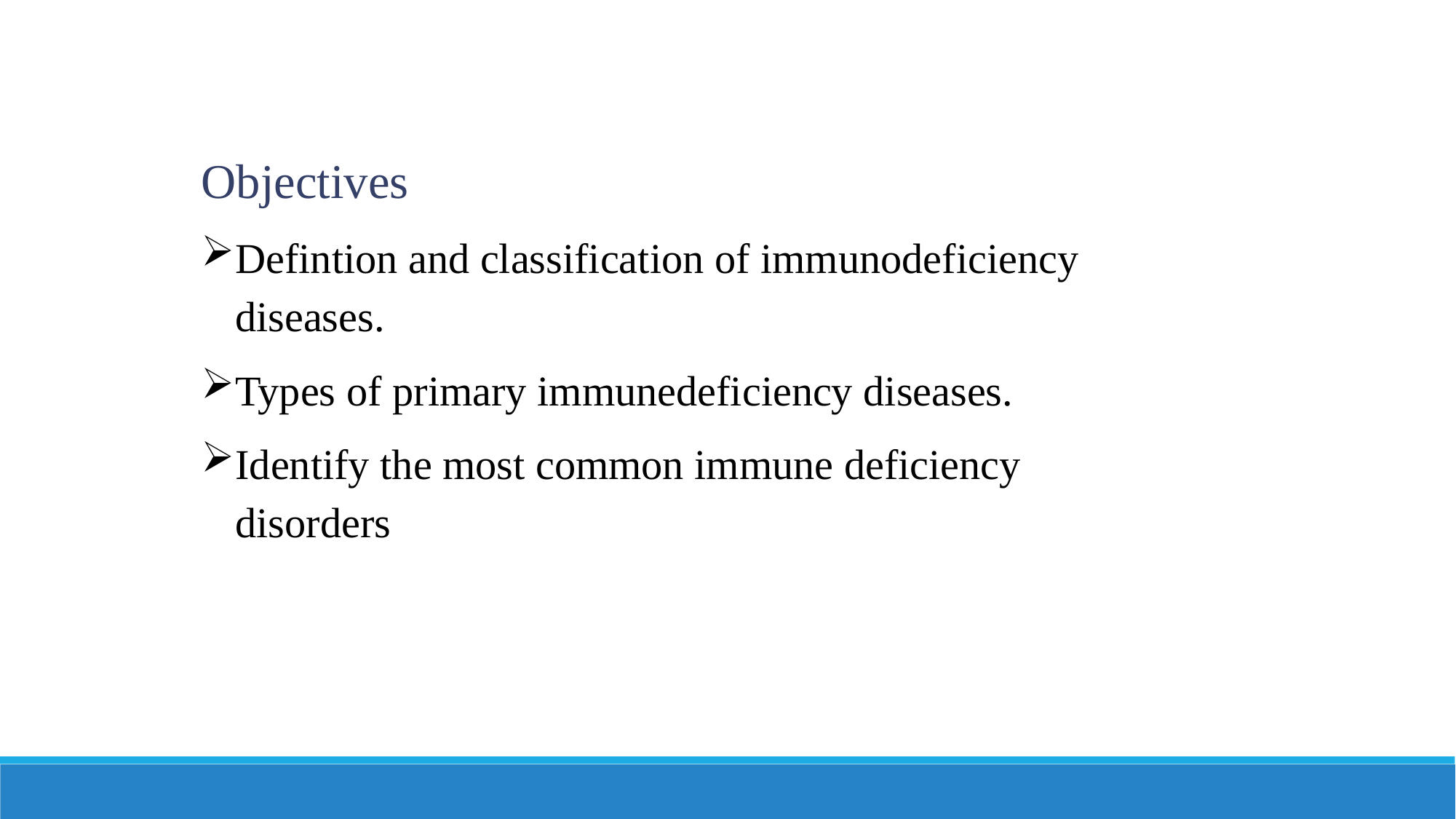

Objectives
Defintion and classification of immunodeficiency diseases.
Types of primary immunedeficiency diseases.
Identify the most common immune deficiency disorders